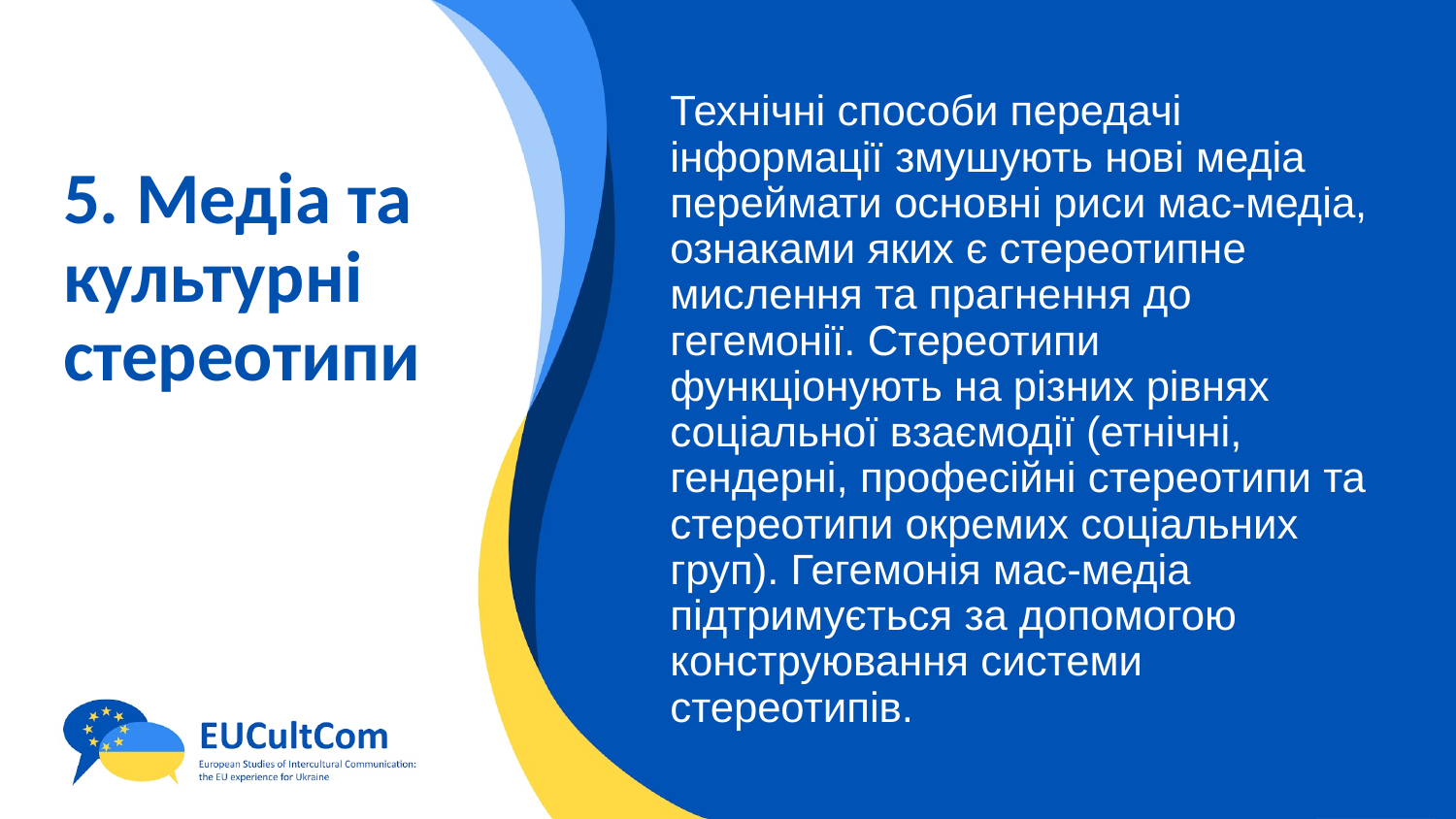

Технічні способи передачі інформації змушують нові медіа переймати основні риси мас-медіа, ознаками яких є стереотипне мислення та прагнення до гегемонії. Стереотипи функціонують на різних рівнях соціальної взаємодії (етнічні, гендерні, професійні стереотипи та стереотипи окремих соціальних груп). Гегемонія мас-медіа підтримується за допомогою конструювання системи стереотипів.

# 5. Медіа та культурні стереотипи